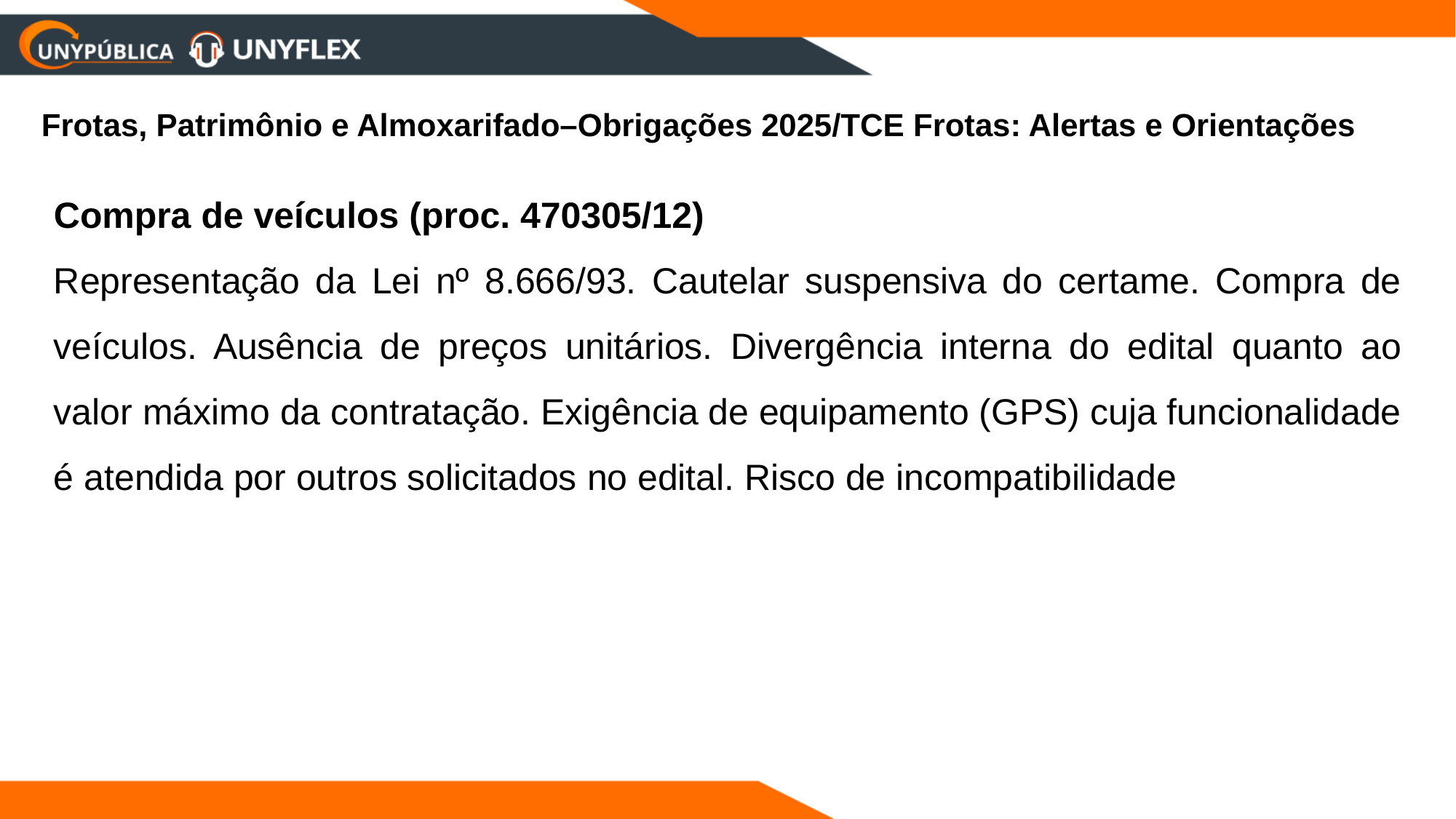

Frotas, Patrimônio e Almoxarifado–Obrigações 2025/TCE Frotas: Alertas e Orientações
Compra de veículos (proc. 470305/12)
Representação da Lei nº 8.666/93. Cautelar suspensiva do certame. Compra de veículos. Ausência de preços unitários. Divergência interna do edital quanto ao valor máximo da contratação. Exigência de equipamento (GPS) cuja funcionalidade é atendida por outros solicitados no edital. Risco de incompatibilidade